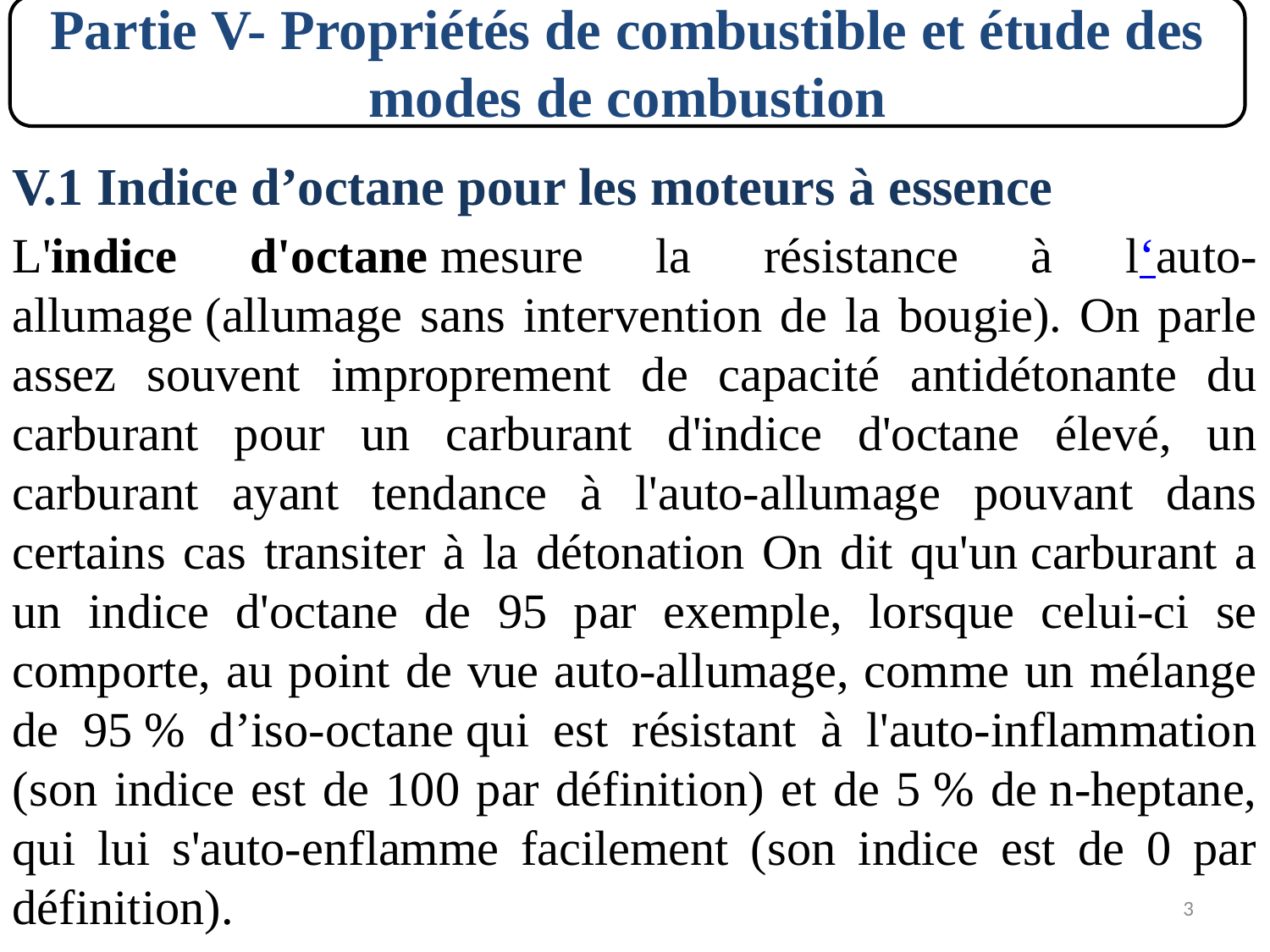

Partie V- Propriétés de combustible et étude des modes de combustion

V.1 Indice d’octane pour les moteurs à essence
L'indice d'octane mesure la résistance à l‘auto-allumage (allumage sans intervention de la bougie). On parle assez souvent improprement de capacité antidétonante du carburant pour un carburant d'indice d'octane élevé, un carburant ayant tendance à l'auto-allumage pouvant dans certains cas transiter à la détonation On dit qu'un carburant a un indice d'octane de 95 par exemple, lorsque celui-ci se comporte, au point de vue auto-allumage, comme un mélange de 95 % d’iso-octane qui est résistant à l'auto-inflammation (son indice est de 100 par définition) et de 5 % de n-heptane, qui lui s'auto-enflamme facilement (son indice est de 0 par définition).
3